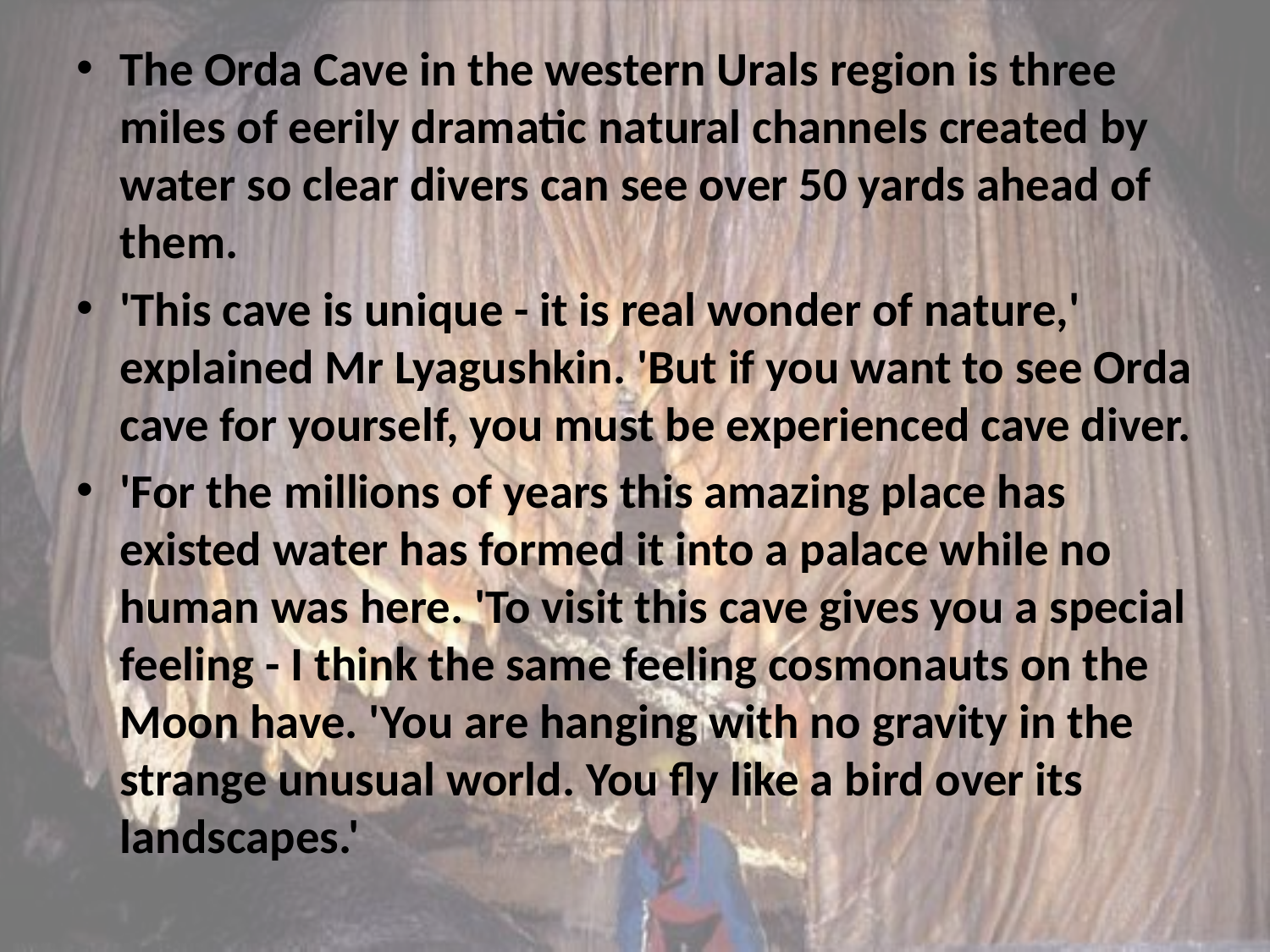

The Orda Cave in the western Urals region is three miles of eerily dramatic natural channels created by water so clear divers can see over 50 yards ahead of them.
'This cave is unique - it is real wonder of nature,' explained Mr Lyagushkin. 'But if you want to see Orda cave for yourself, you must be experienced cave diver.
'For the millions of years this amazing place has existed water has formed it into a palace while no human was here. 'To visit this cave gives you a special feeling - I think the same feeling cosmonauts on the Moon have. 'You are hanging with no gravity in the strange unusual world. You fly like a bird over its landscapes.'